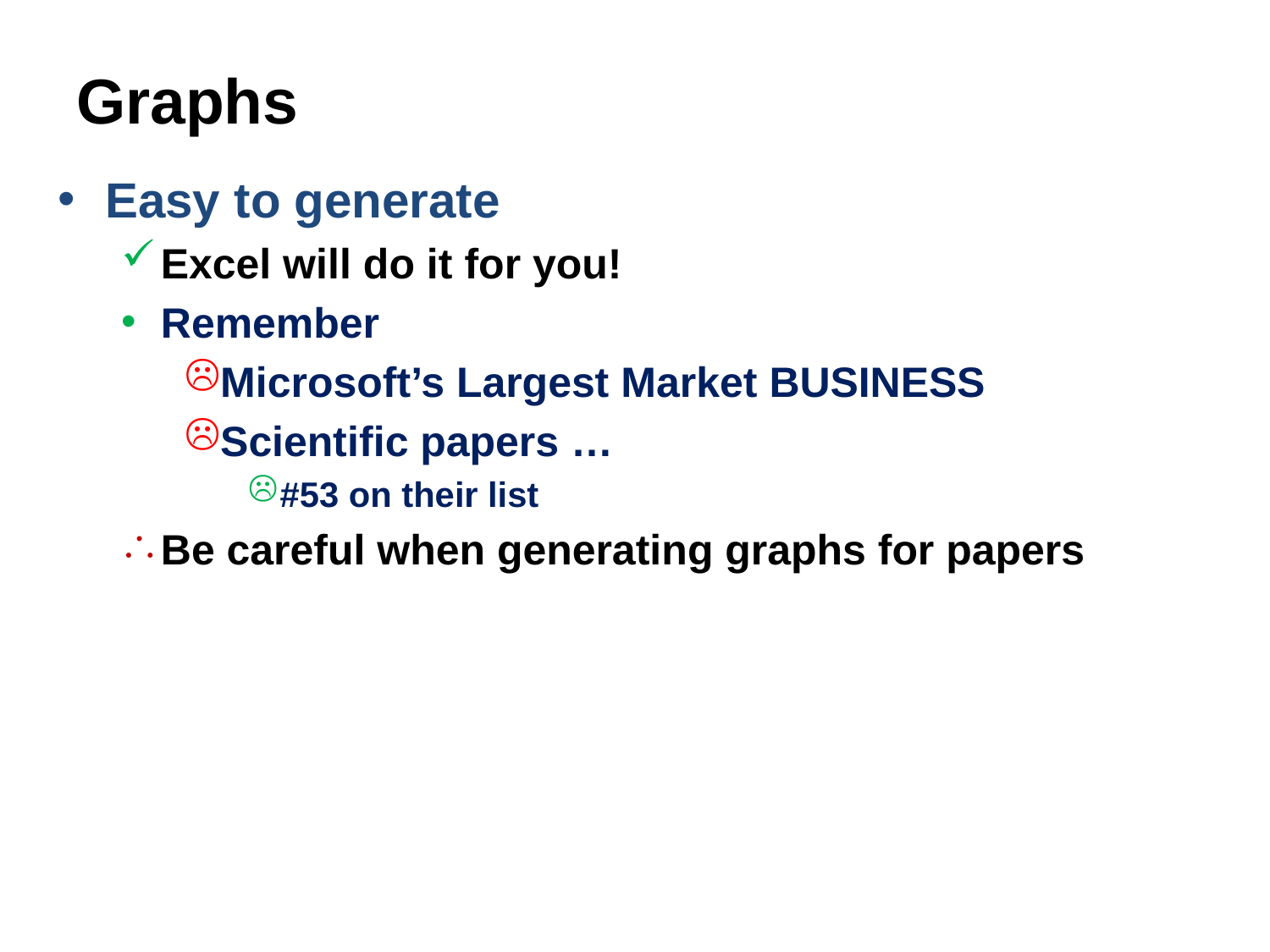

# Graphs
Easy to generate
Excel will do it for you!
Remember
Microsoft’s Largest Market BUSINESS
Scientific papers …
#53 on their list
Be careful when generating graphs for papers